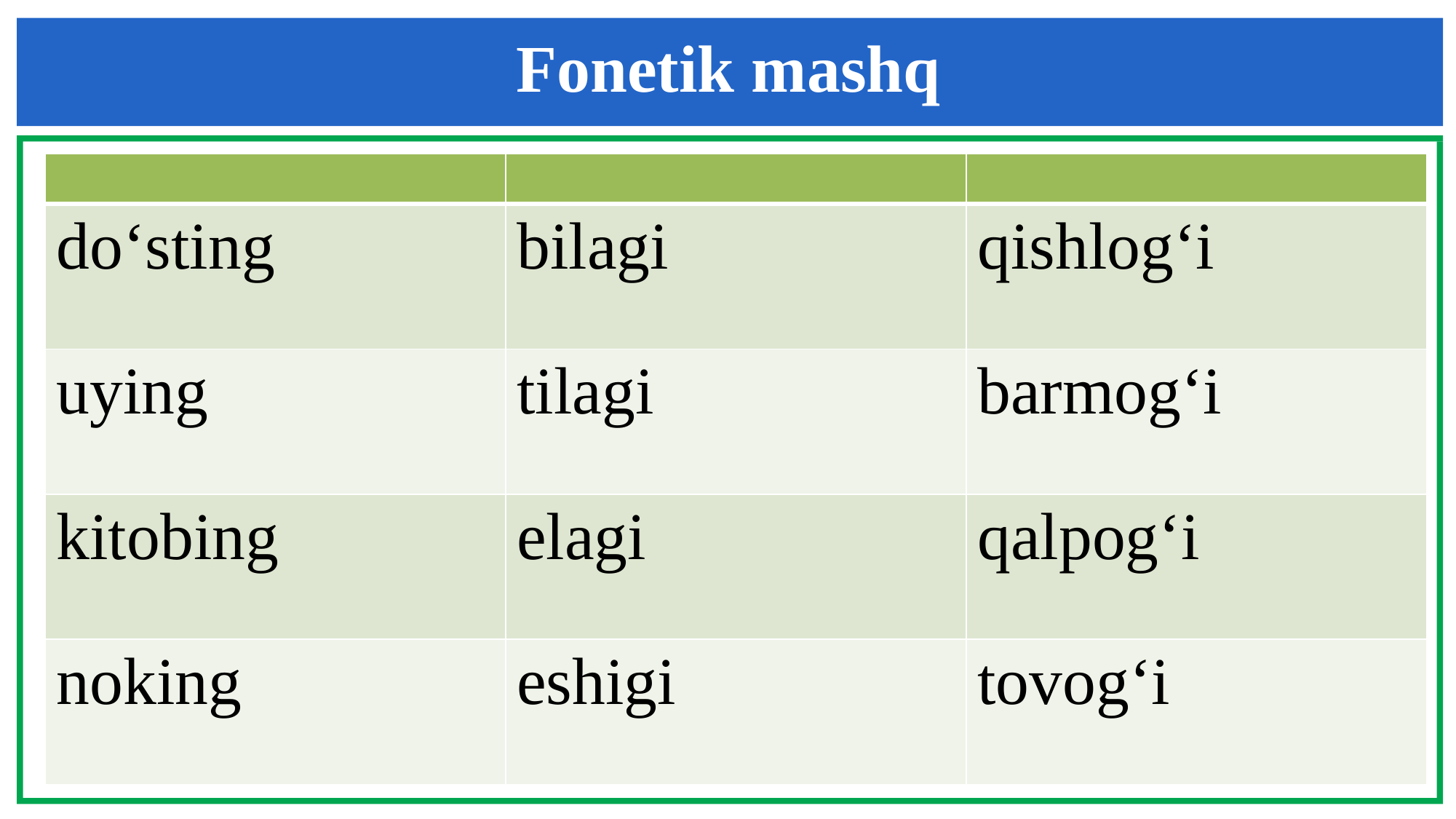

Fonetik mashq
|  |  |  |
| --- | --- | --- |
| do‘sting | bilagi | qishlog‘i |
| uying | tilagi | barmog‘i |
| kitobing | elagi | qalpog‘i |
| noking | eshigi | tovog‘i |